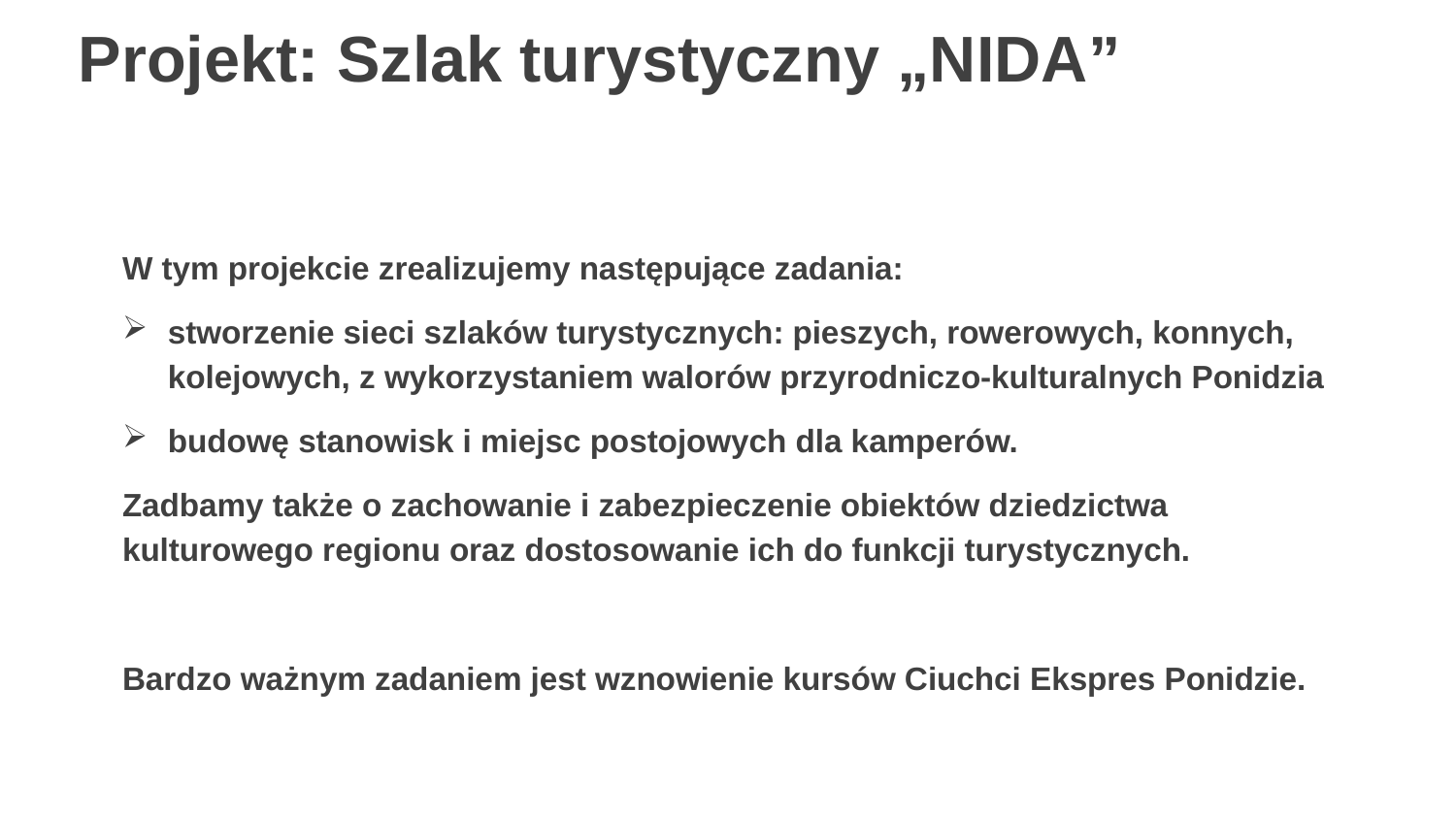

# Projekt: Szlak turystyczny „NIDA”
W tym projekcie zrealizujemy następujące zadania:
stworzenie sieci szlaków turystycznych: pieszych, rowerowych, konnych, kolejowych, z wykorzystaniem walorów przyrodniczo-kulturalnych Ponidzia
budowę stanowisk i miejsc postojowych dla kamperów.
Zadbamy także o zachowanie i zabezpieczenie obiektów dziedzictwa kulturowego regionu oraz dostosowanie ich do funkcji turystycznych.

Bardzo ważnym zadaniem jest wznowienie kursów Ciuchci Ekspres Ponidzie.